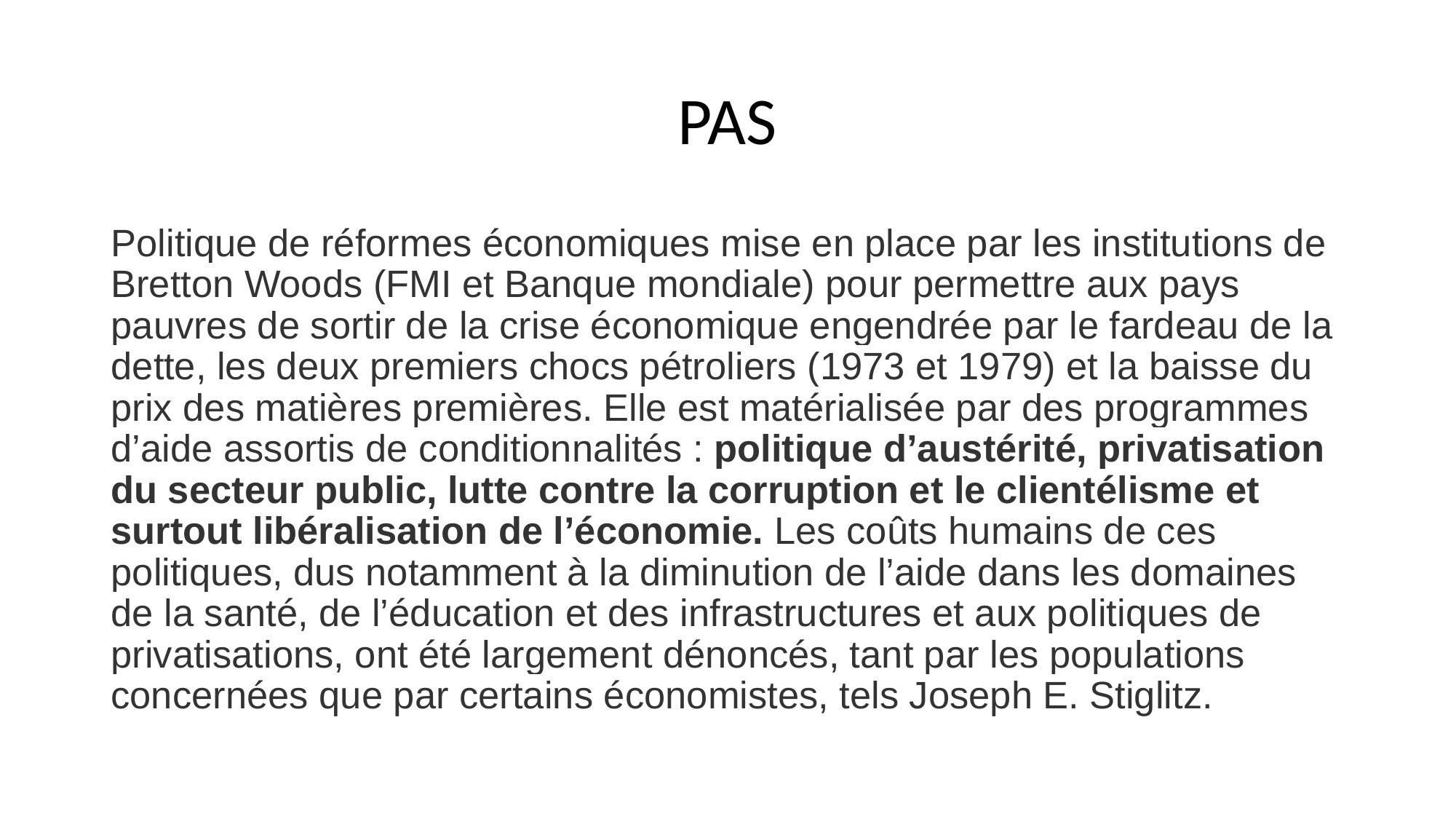

# PAS
Politique de réformes économiques mise en place par les institutions de Bretton Woods (FMI et Banque mondiale) pour permettre aux pays pauvres de sortir de la crise économique engendrée par le fardeau de la dette, les deux premiers chocs pétroliers (1973 et 1979) et la baisse du prix des matières premières. Elle est matérialisée par des programmes d’aide assortis de conditionnalités : politique d’austérité, privatisation du secteur public, lutte contre la corruption et le clientélisme et surtout libéralisation de l’économie. Les coûts humains de ces politiques, dus notamment à la diminution de l’aide dans les domaines de la santé, de l’éducation et des infrastructures et aux politiques de privatisations, ont été largement dénoncés, tant par les populations concernées que par certains économistes, tels Joseph E. Stiglitz.